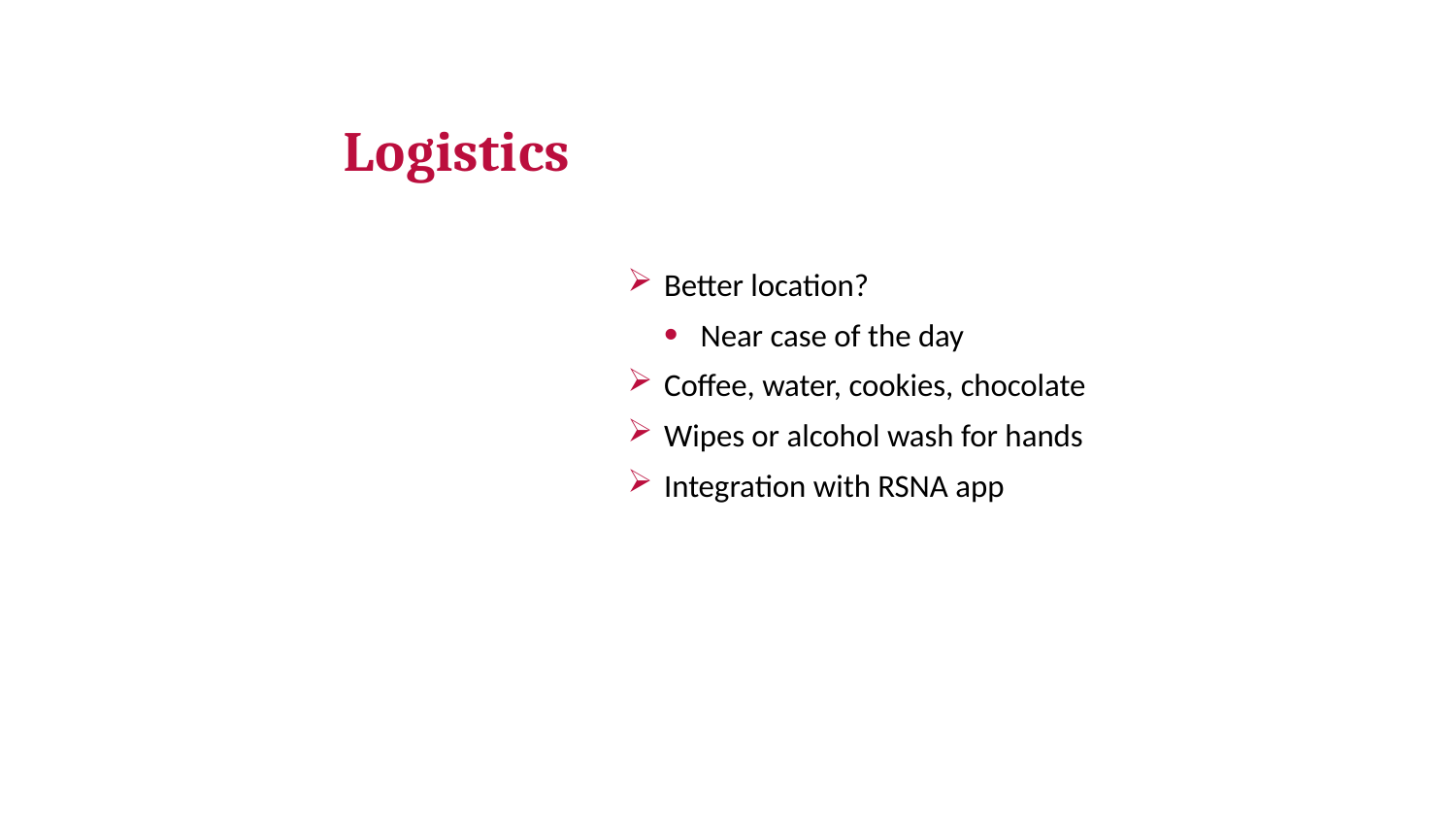

# Logistics
Better location?
Near case of the day
Coffee, water, cookies, chocolate
Wipes or alcohol wash for hands
Integration with RSNA app